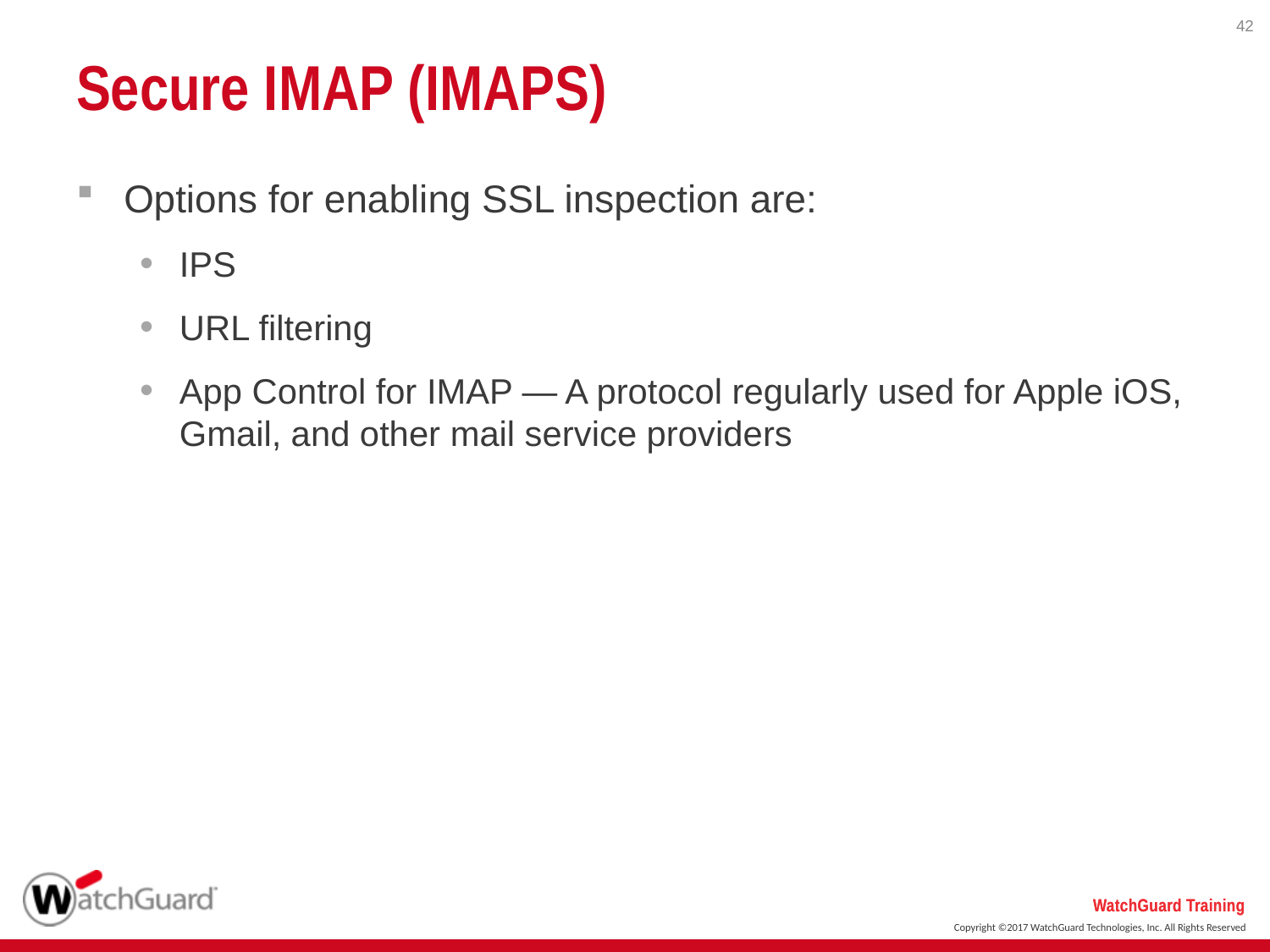

42
# Secure IMAP (IMAPS)
Options for enabling SSL inspection are:
IPS
URL filtering
App Control for IMAP — A protocol regularly used for Apple iOS, Gmail, and other mail service providers